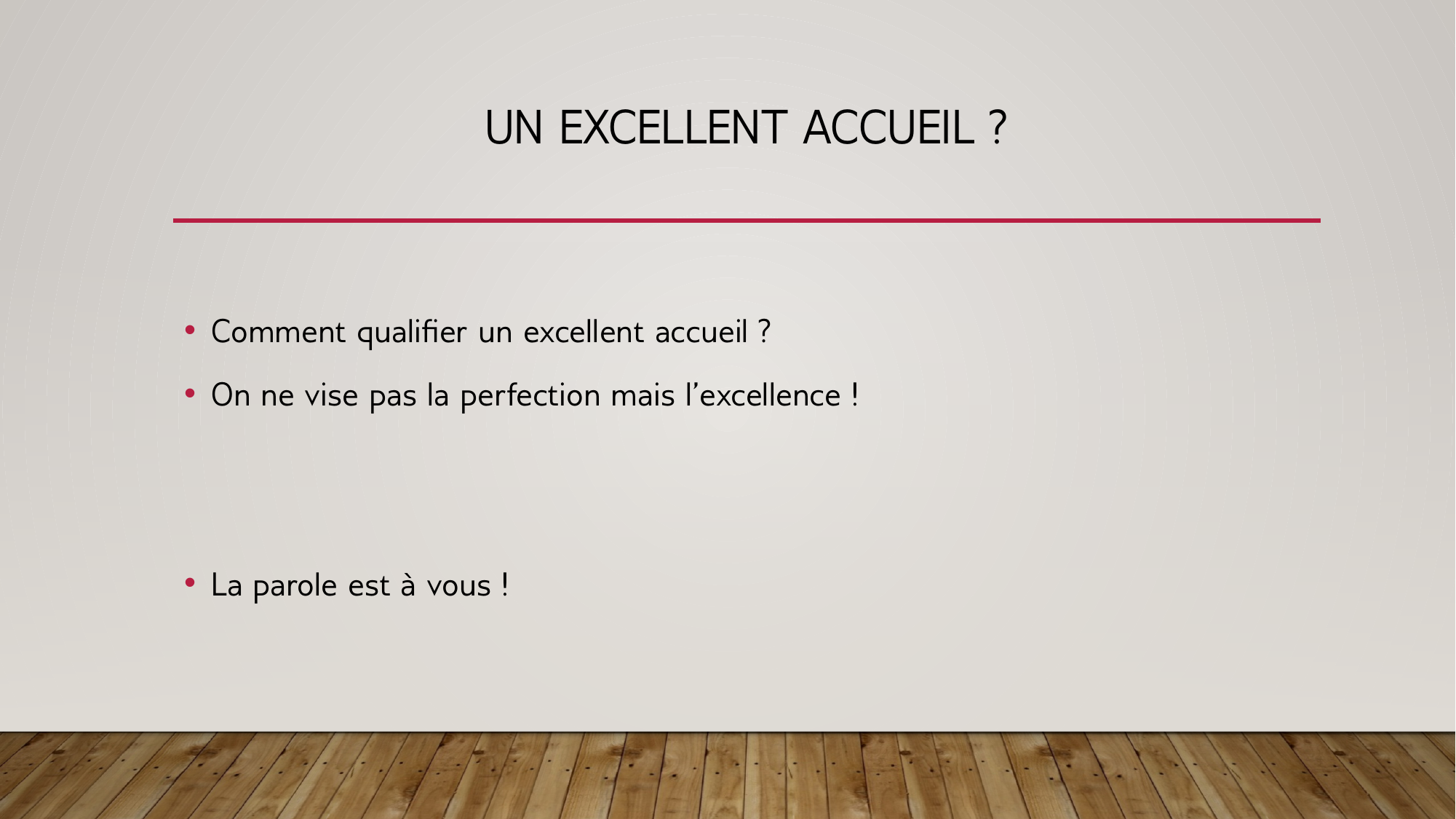

# Un Excellent accueil ?

Comment qualifier un excellent accueil ?
On ne vise pas la perfection mais l’excellence !

La parole est à vous !